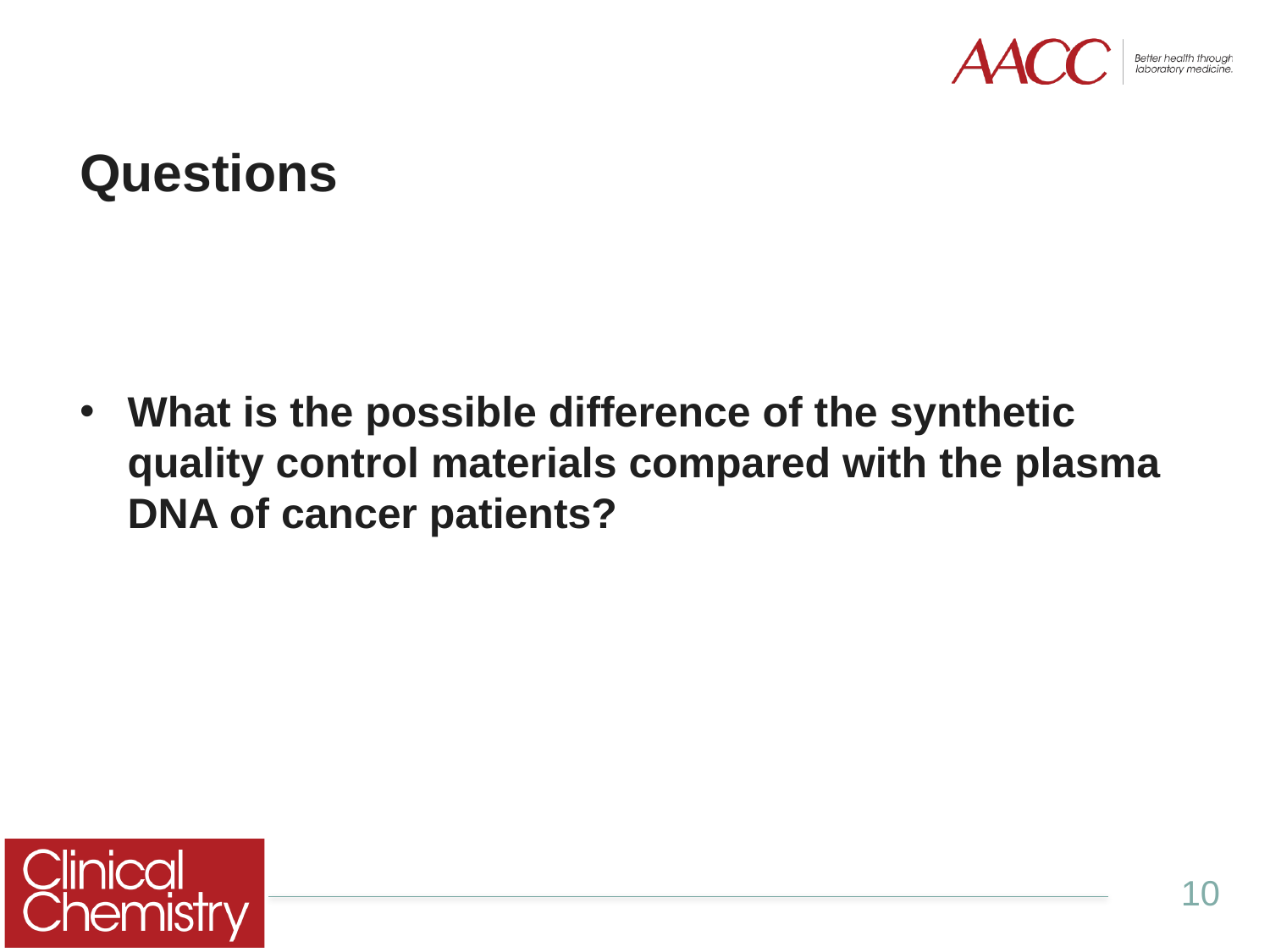

# Questions
What is the possible difference of the synthetic quality control materials compared with the plasma DNA of cancer patients?

10